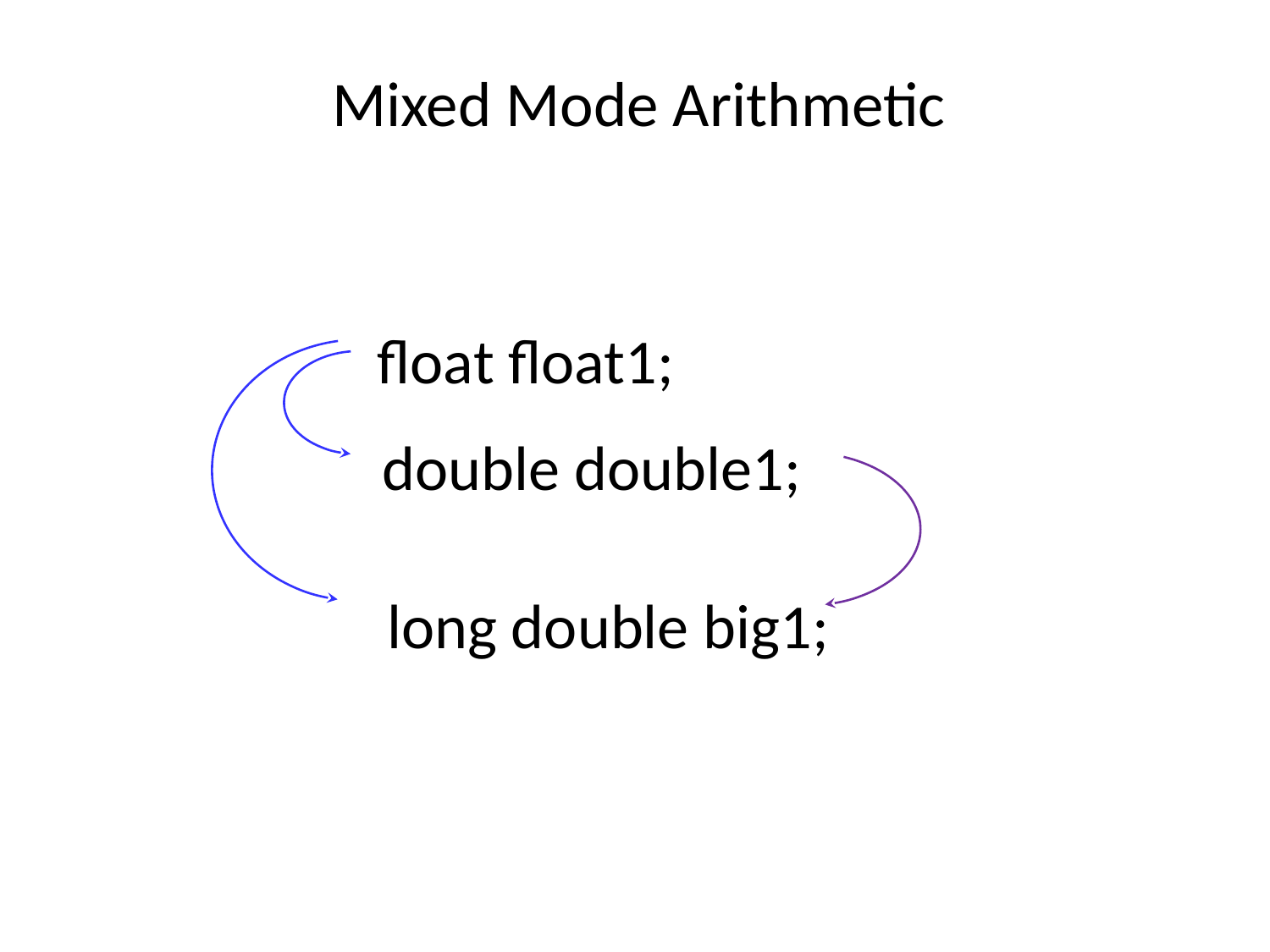

# Mixed Mode Arithmetic
float float1;

double double1;

long double big1;